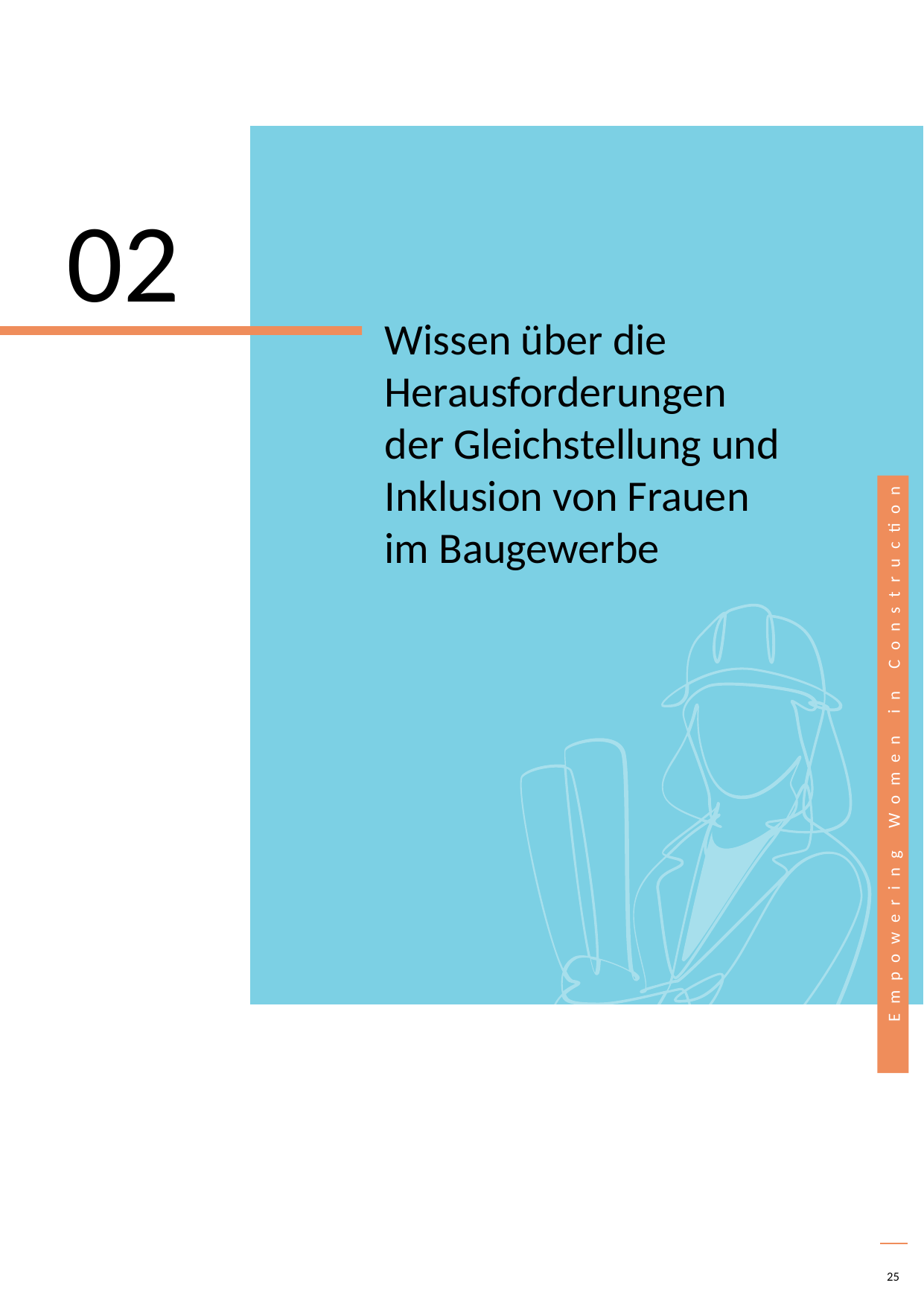

02
Wissen über die Herausforderungen der Gleichstellung und Inklusion von Frauen im Baugewerbe
25